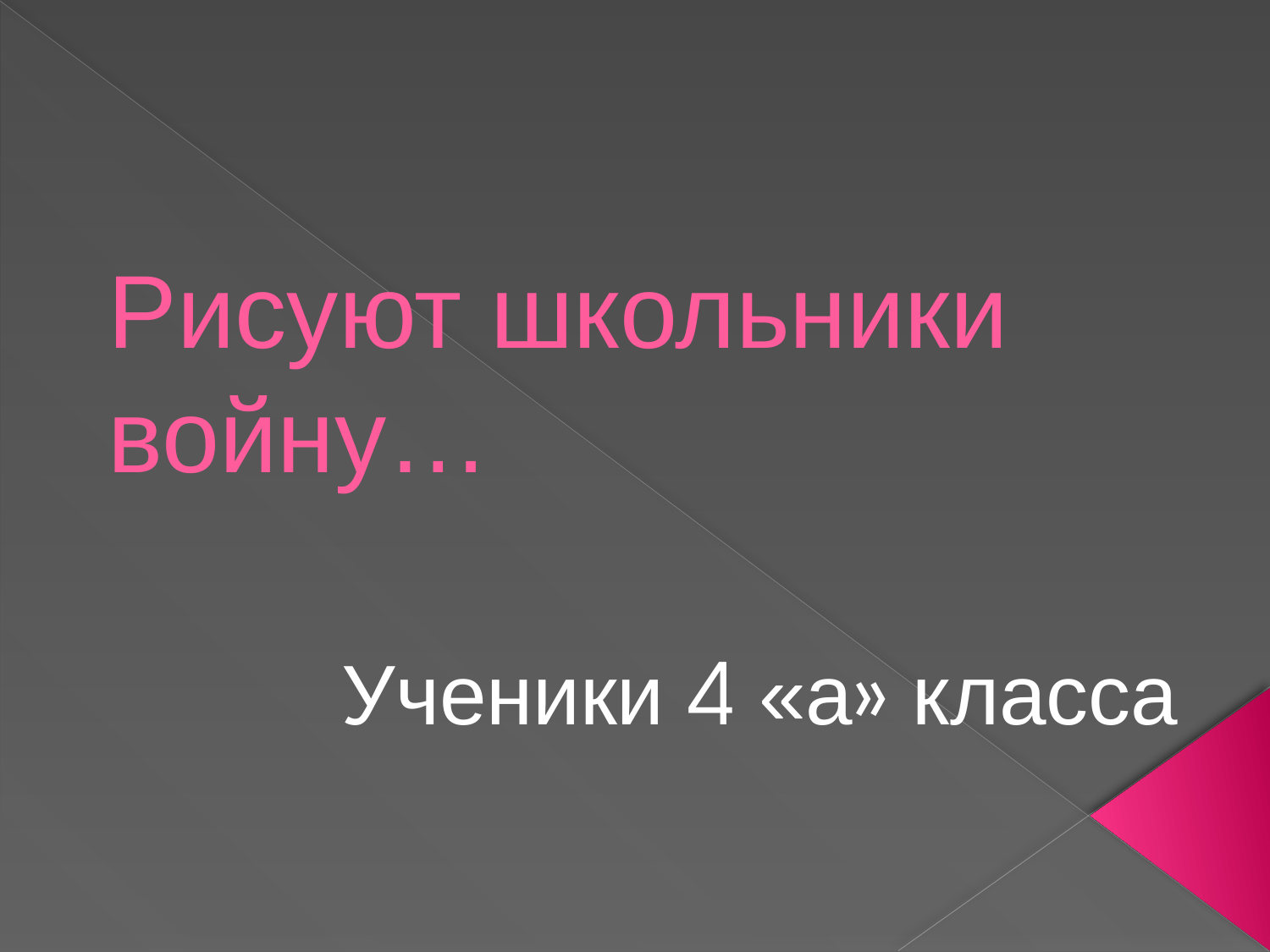

# Рисуют школьники войну…

Ученики 4 «а» класса